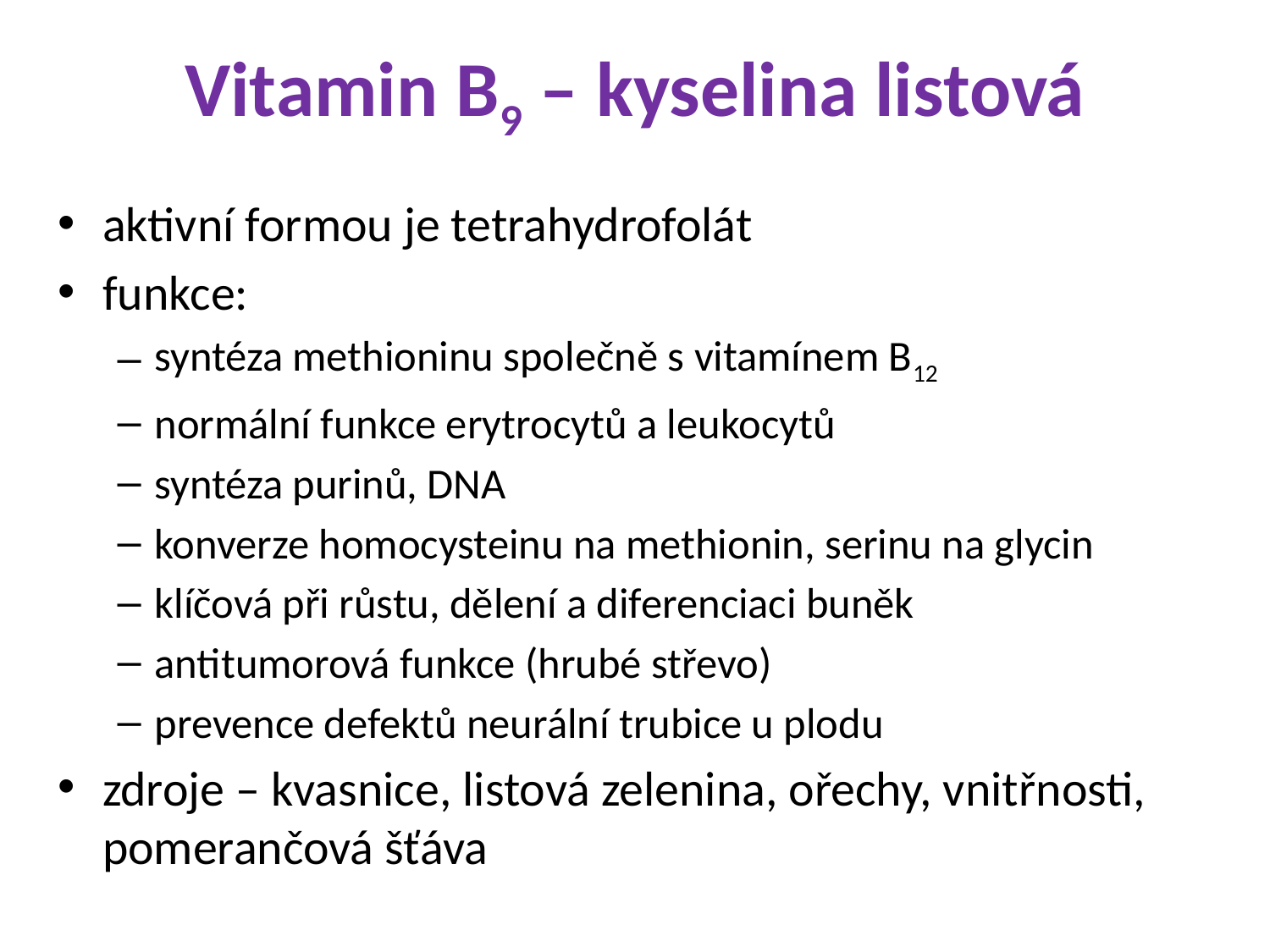

# Vitamin B9 – kyselina listová
aktivní formou je tetrahydrofolát
funkce:
syntéza methioninu společně s vitamínem B12
normální funkce erytrocytů a leukocytů
syntéza purinů, DNA
konverze homocysteinu na methionin, serinu na glycin
klíčová při růstu, dělení a diferenciaci buněk
antitumorová funkce (hrubé střevo)
prevence defektů neurální trubice u plodu
zdroje – kvasnice, listová zelenina, ořechy, vnitřnosti, pomerančová šťáva